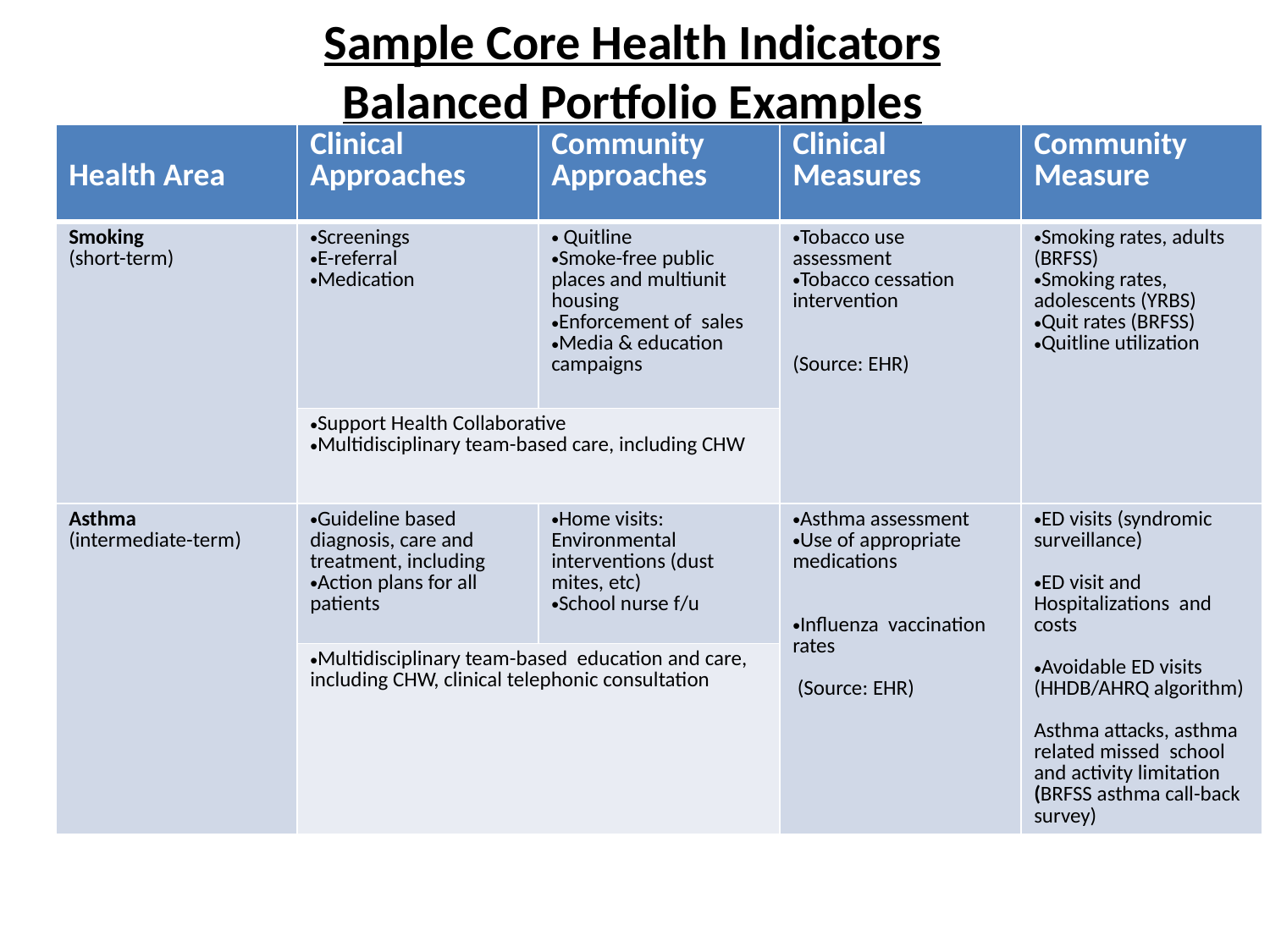

# Sample Core Health Indicators Balanced Portfolio Examples
| Health Area | Clinical Approaches | Community Approaches | Clinical Measures | Community Measure |
| --- | --- | --- | --- | --- |
| Smoking (short-term) | Screenings E-referral Medication | Quitline Smoke-free public places and multiunit housing Enforcement of sales Media & education campaigns | Tobacco use assessment Tobacco cessation intervention (Source: EHR) | Smoking rates, adults (BRFSS) Smoking rates, adolescents (YRBS) Quit rates (BRFSS) Quitline utilization |
|  | Support Health Collaborative Multidisciplinary team-based care, including CHW |  |  |  |
| Asthma (intermediate-term) | Guideline based diagnosis, care and treatment, including Action plans for all patients | Home visits: Environmental interventions (dust mites, etc) School nurse f/u | Asthma assessment Use of appropriate medications Influenza vaccination rates (Source: EHR) | ED visits (syndromic surveillance) ED visit and Hospitalizations and costs Avoidable ED visits (HHDB/AHRQ algorithm) Asthma attacks, asthma related missed school and activity limitation (BRFSS asthma call-back survey) |
|  | Multidisciplinary team-based education and care, including CHW, clinical telephonic consultation |  |  |  |